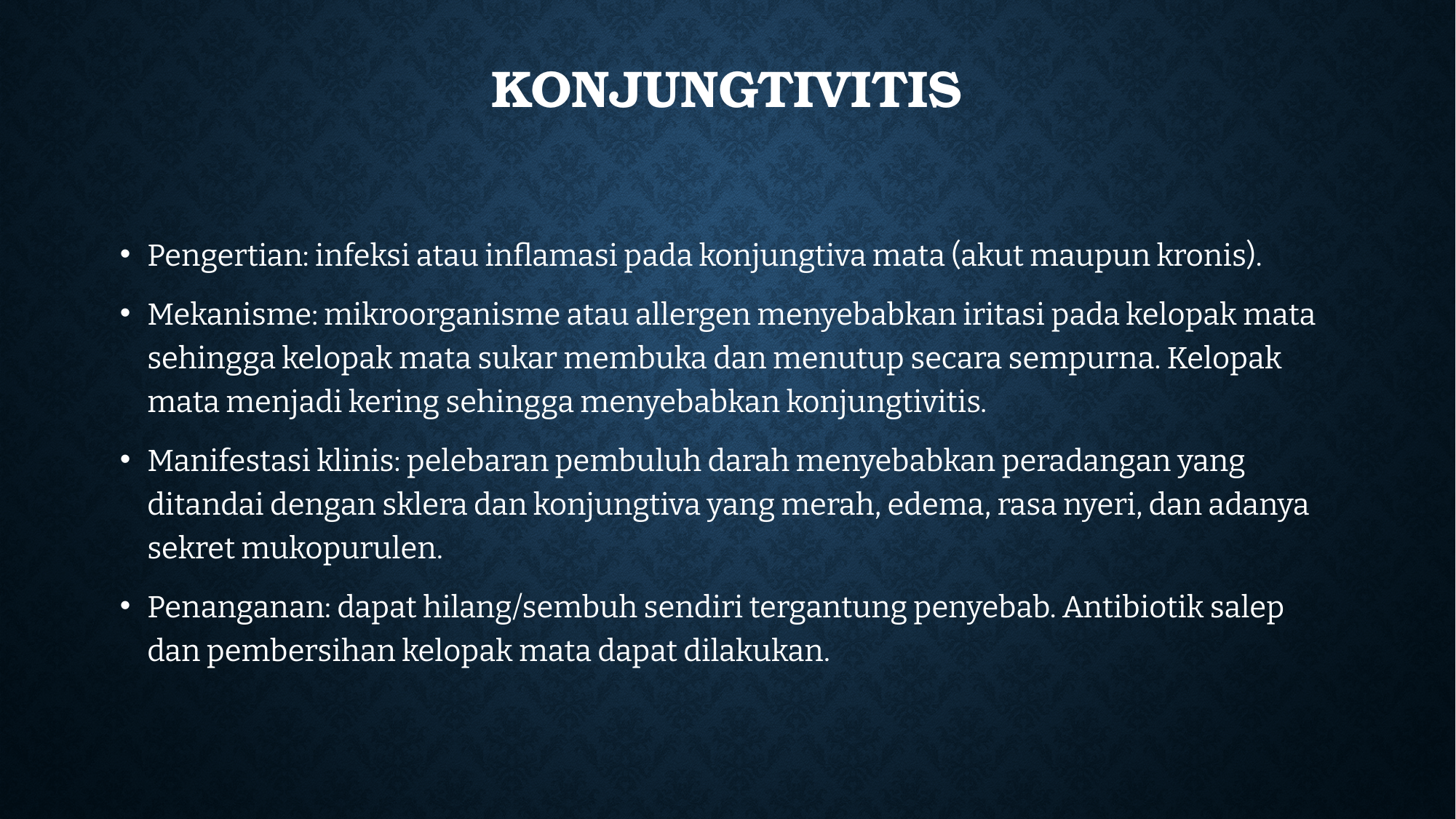

# KONJUNGTIVITIS

Pengertian: infeksi atau inflamasi pada konjungtiva mata (akut maupun kronis).
Mekanisme: mikroorganisme atau allergen menyebabkan iritasi pada kelopak mata sehingga kelopak mata sukar membuka dan menutup secara sempurna. Kelopak mata menjadi kering sehingga menyebabkan konjungtivitis.
Manifestasi klinis: pelebaran pembuluh darah menyebabkan peradangan yang ditandai dengan sklera dan konjungtiva yang merah, edema, rasa nyeri, dan adanya sekret mukopurulen.
Penanganan: dapat hilang/sembuh sendiri tergantung penyebab. Antibiotik salep dan pembersihan kelopak mata dapat dilakukan.